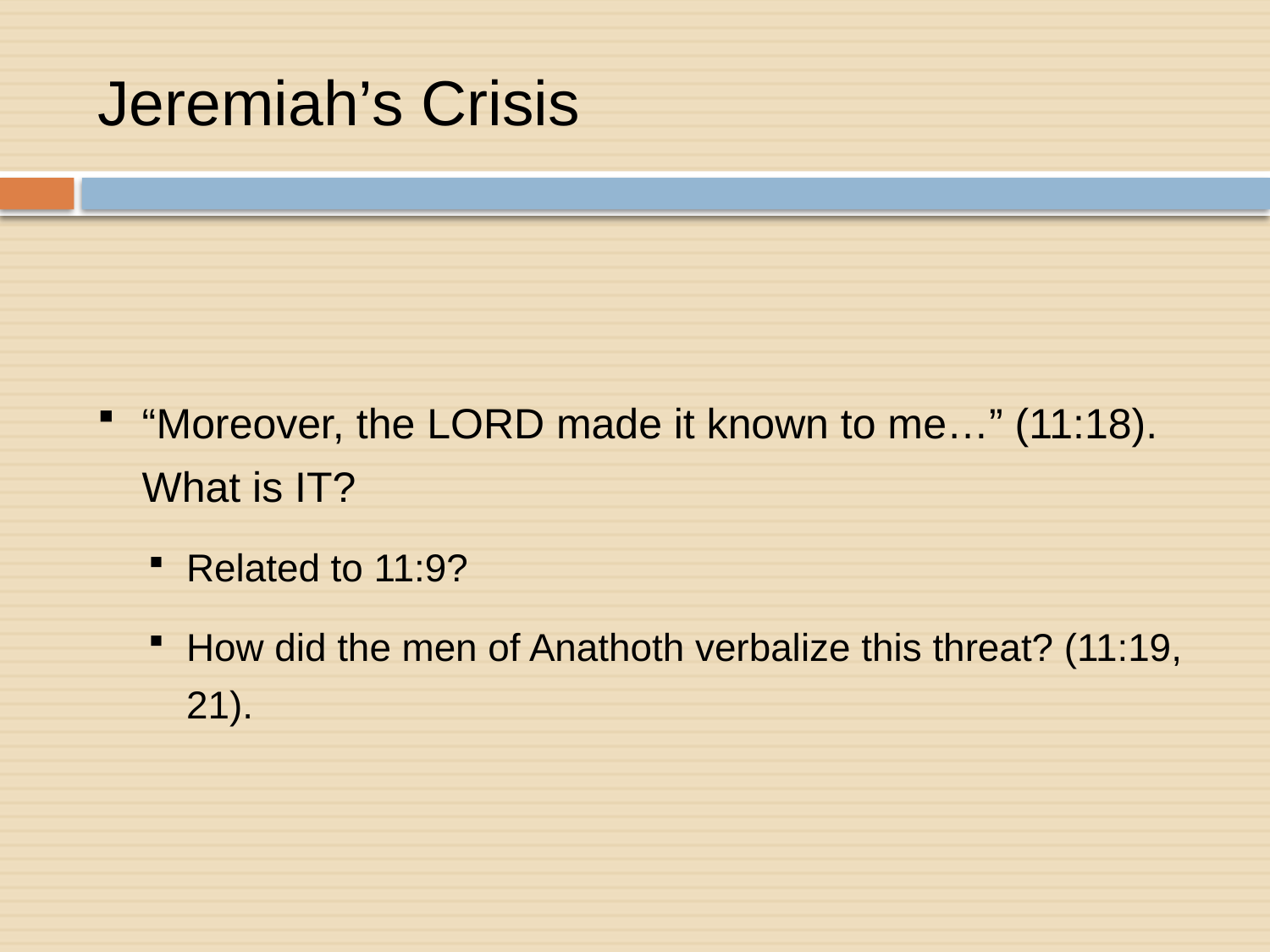

# Jeremiah’s Crisis
“Moreover, the LORD made it known to me…” (11:18). What is IT?
Related to 11:9?
How did the men of Anathoth verbalize this threat? (11:19, 21).